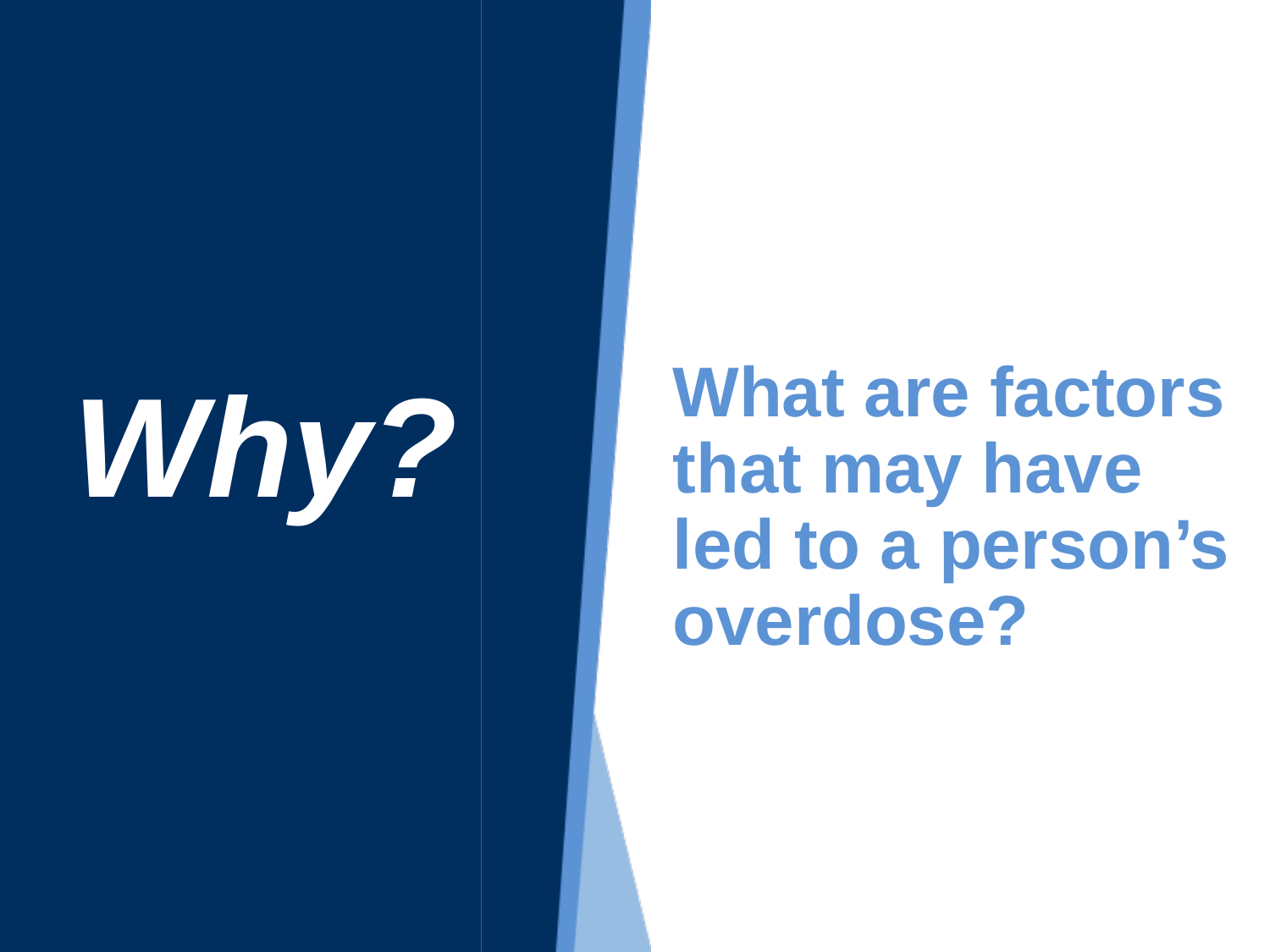

Why?
# What are factors that may have led to a person’s overdose?